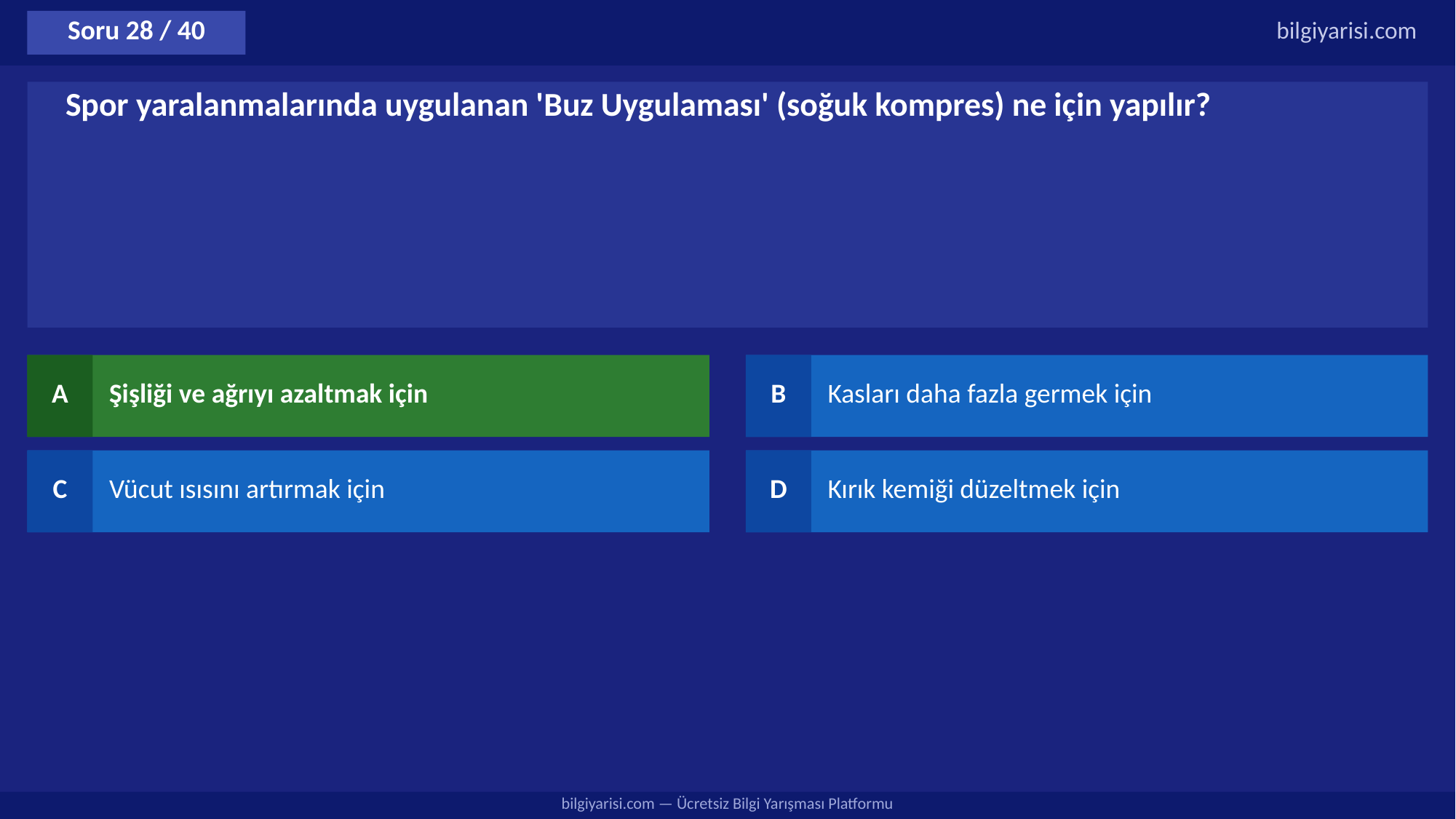

Soru 28 / 40
bilgiyarisi.com

Spor yaralanmalarında uygulanan 'Buz Uygulaması' (soğuk kompres) ne için yapılır?

A
Şişliği ve ağrıyı azaltmak için

B
Kasları daha fazla germek için

C
Vücut ısısını artırmak için

D
Kırık kemiği düzeltmek için
bilgiyarisi.com — Ücretsiz Bilgi Yarışması Platformu